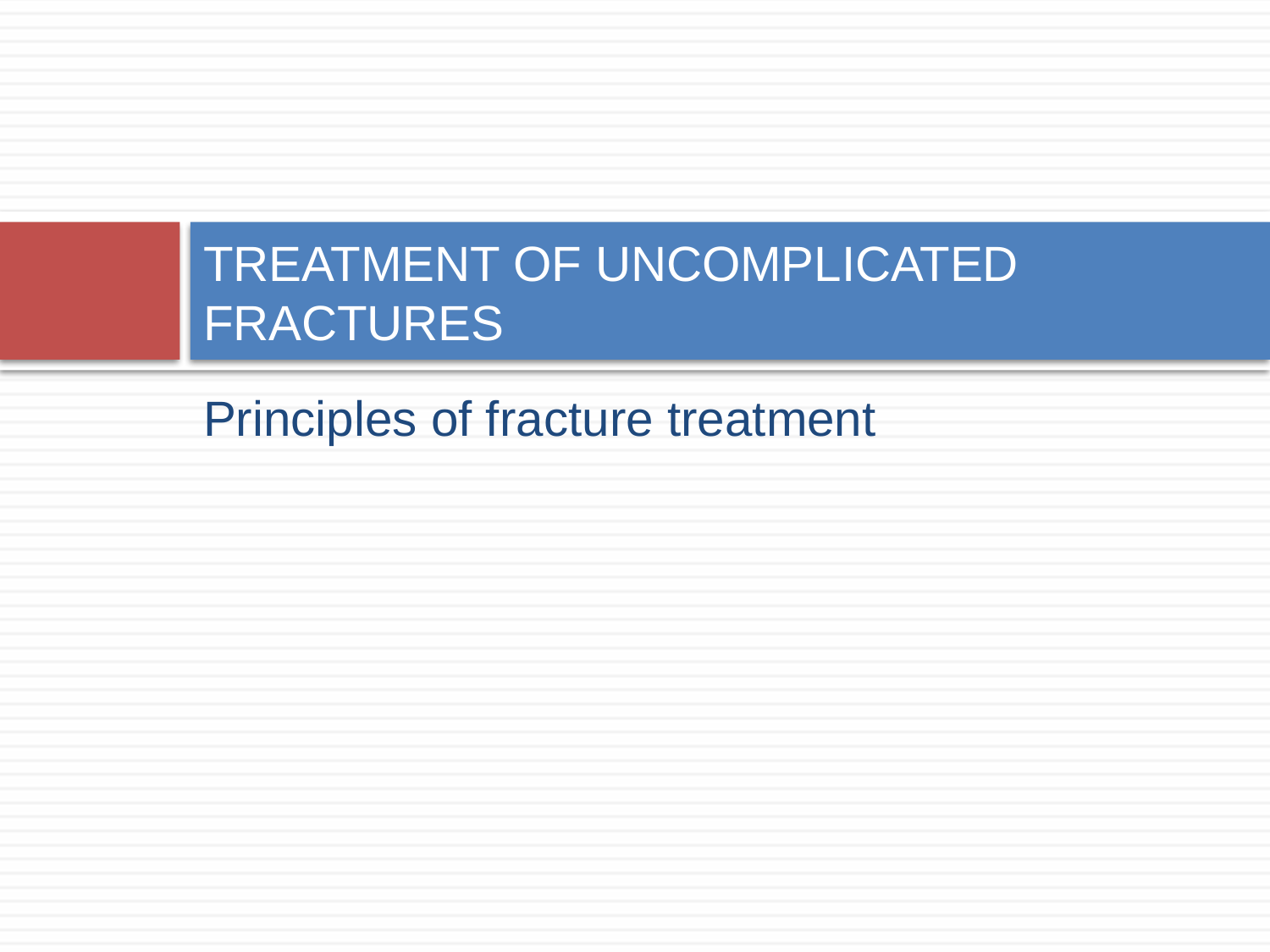

# TREATMENT OF UNCOMPLICATED FRACTURES
Principles of fracture treatment